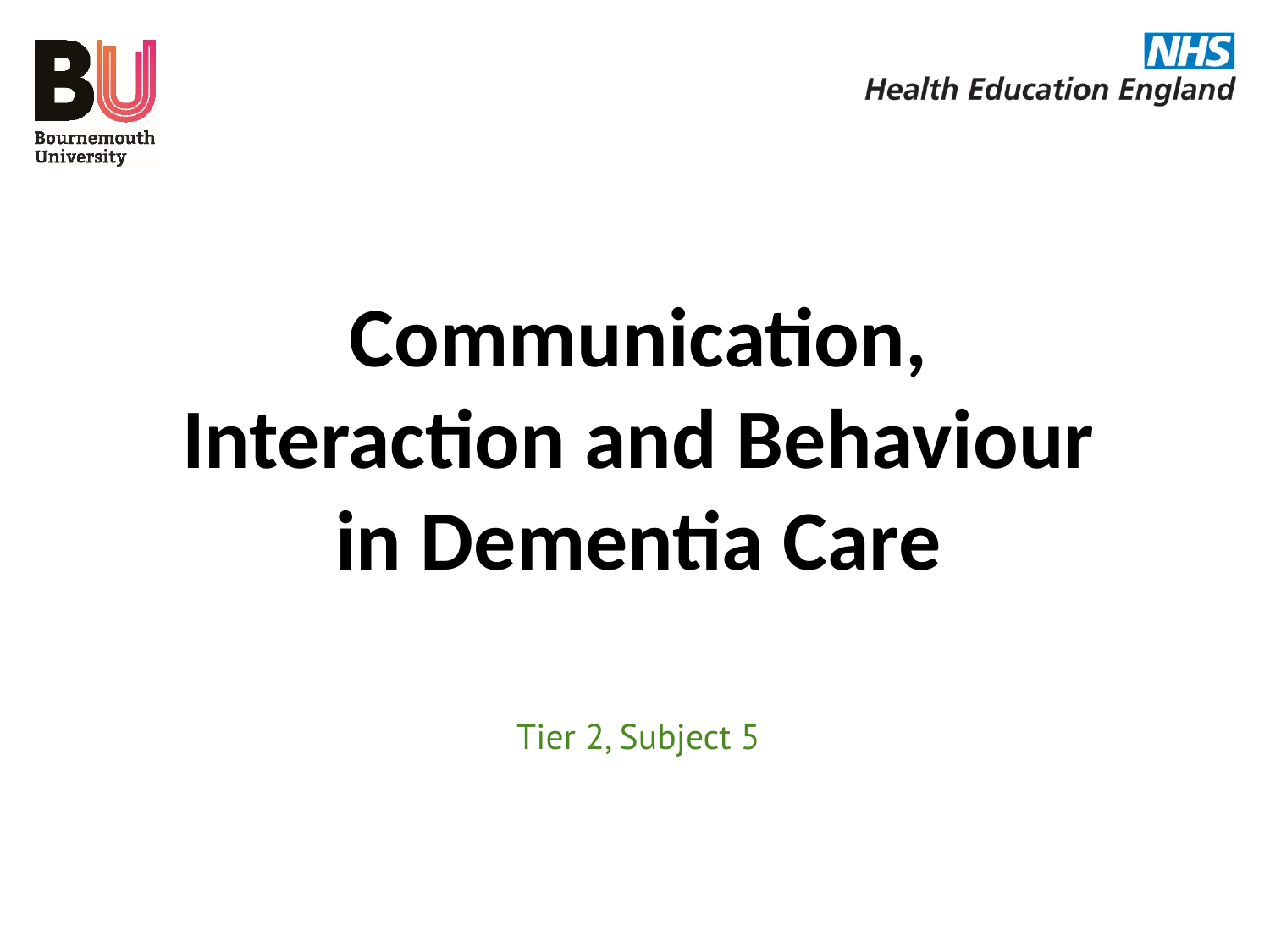

# Communication, Interaction and Behaviour in Dementia Care Tier 2, Subject 5